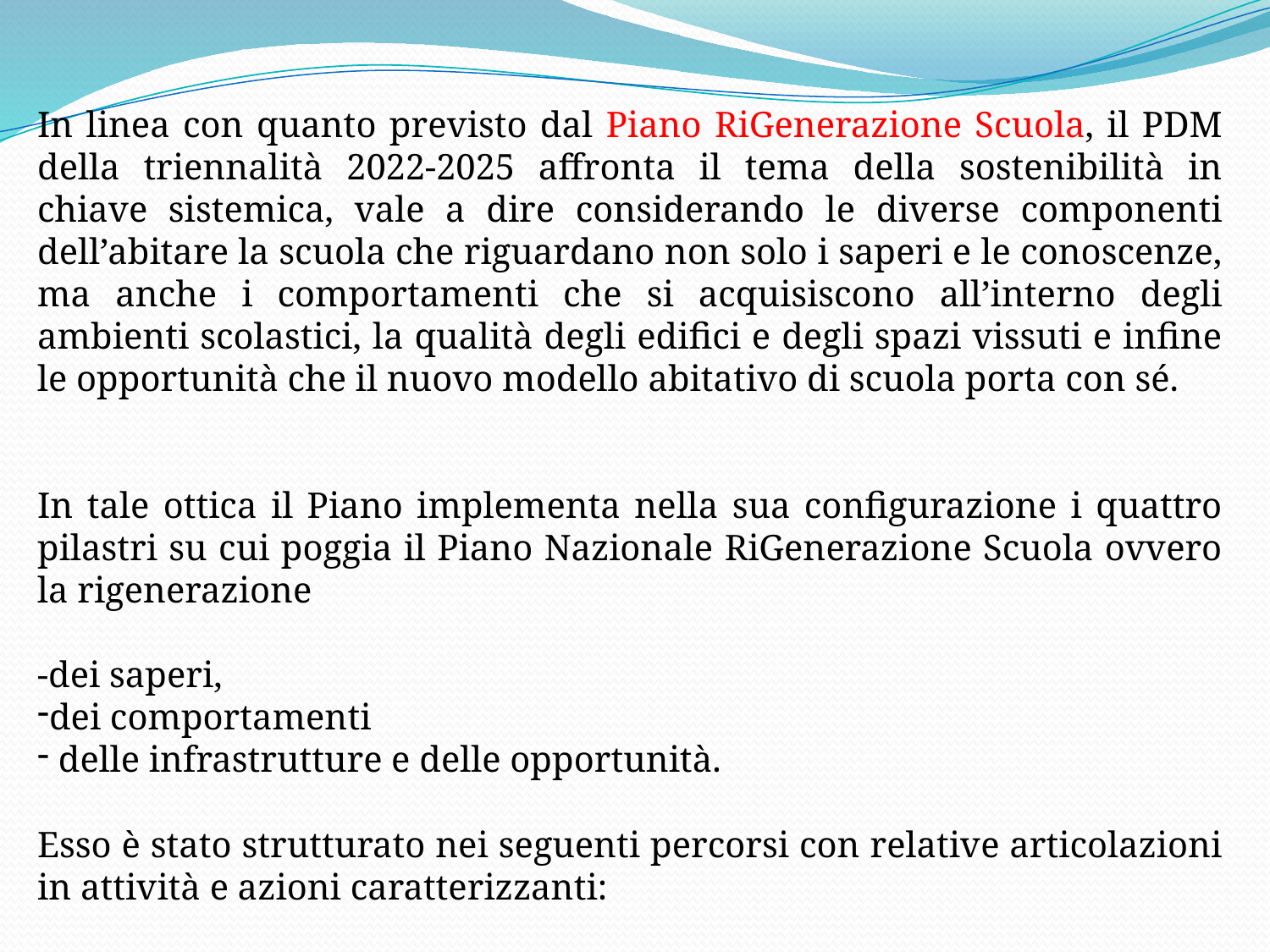

In linea con quanto previsto dal Piano RiGenerazione Scuola, il PDM della triennalità 2022-2025 affronta il tema della sostenibilità in chiave sistemica, vale a dire considerando le diverse componenti dell’abitare la scuola che riguardano non solo i saperi e le conoscenze, ma anche i comportamenti che si acquisiscono all’interno degli ambienti scolastici, la qualità degli edifici e degli spazi vissuti e infine le opportunità che il nuovo modello abitativo di scuola porta con sé.

In tale ottica il Piano implementa nella sua configurazione i quattro pilastri su cui poggia il Piano Nazionale RiGenerazione Scuola ovvero la rigenerazione

-dei saperi,
dei comportamenti
 delle infrastrutture e delle opportunità.

Esso è stato strutturato nei seguenti percorsi con relative articolazioni in attività e azioni caratterizzanti: